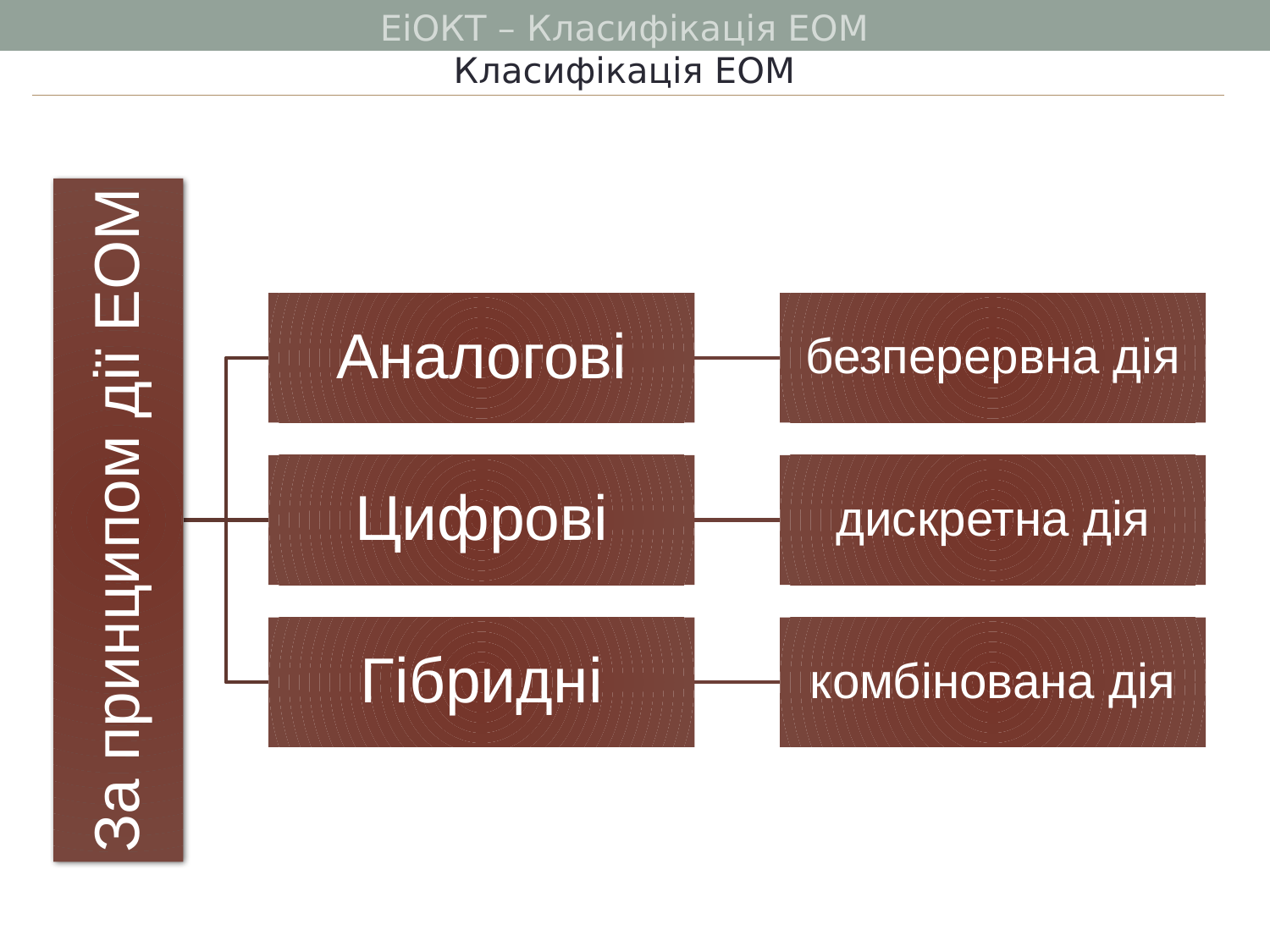

ЕіОКТ – Класифікація ЕОМ
Класифікація ЕОМ

За принципом дії ЕОМ
Аналогові
безперервна дія
Цифрові
дискретна дія
Гібридні
комбінована дія